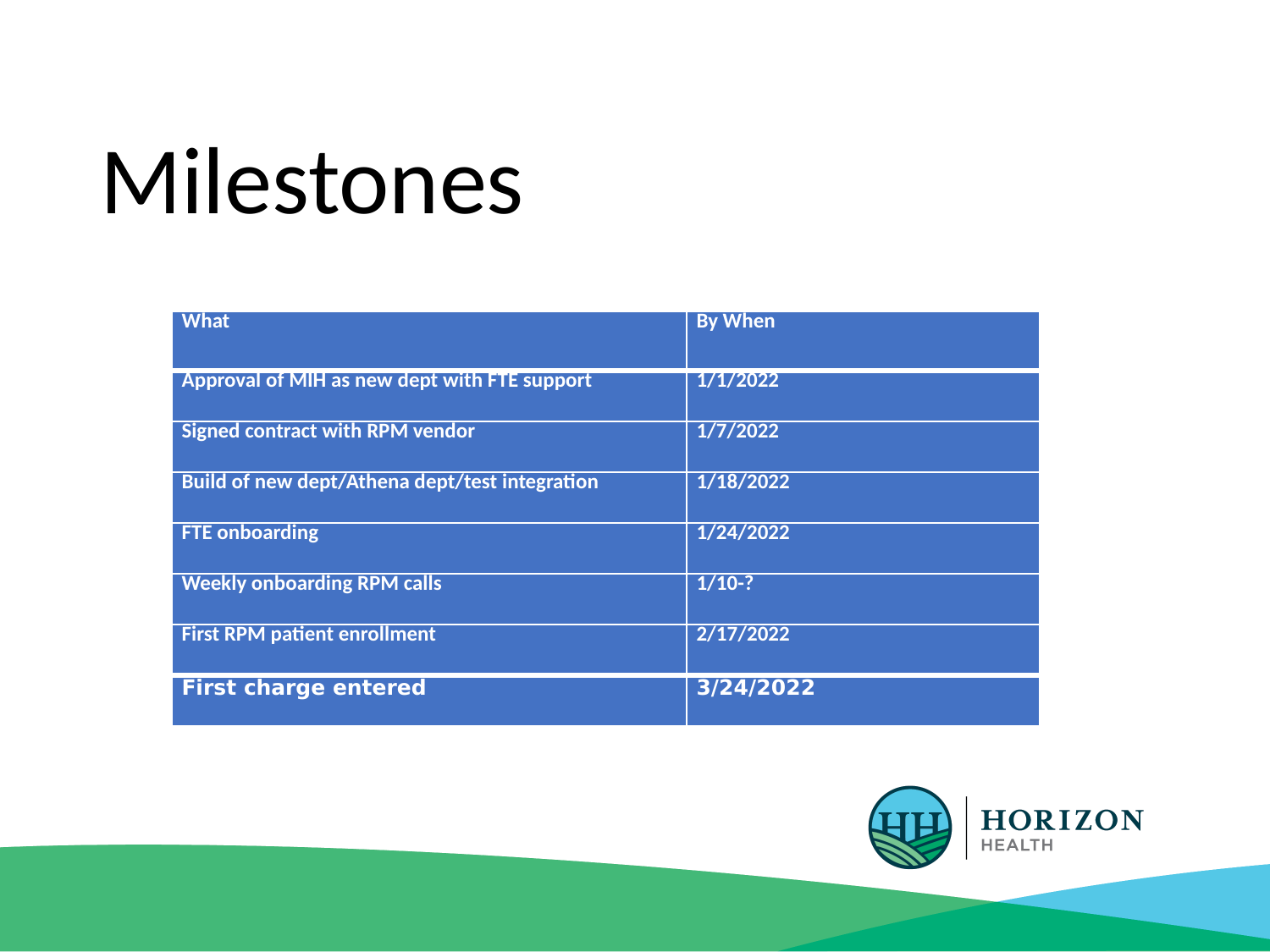

# Milestones
| What | By When |
| --- | --- |
| Approval of MIH as new dept with FTE support | 1/1/2022 |
| Signed contract with RPM vendor | 1/7/2022 |
| Build of new dept/Athena dept/test integration | 1/18/2022 |
| FTE onboarding | 1/24/2022 |
| Weekly onboarding RPM calls | 1/10-? |
| First RPM patient enrollment | 2/17/2022 |
| First charge entered | 3/24/2022 |